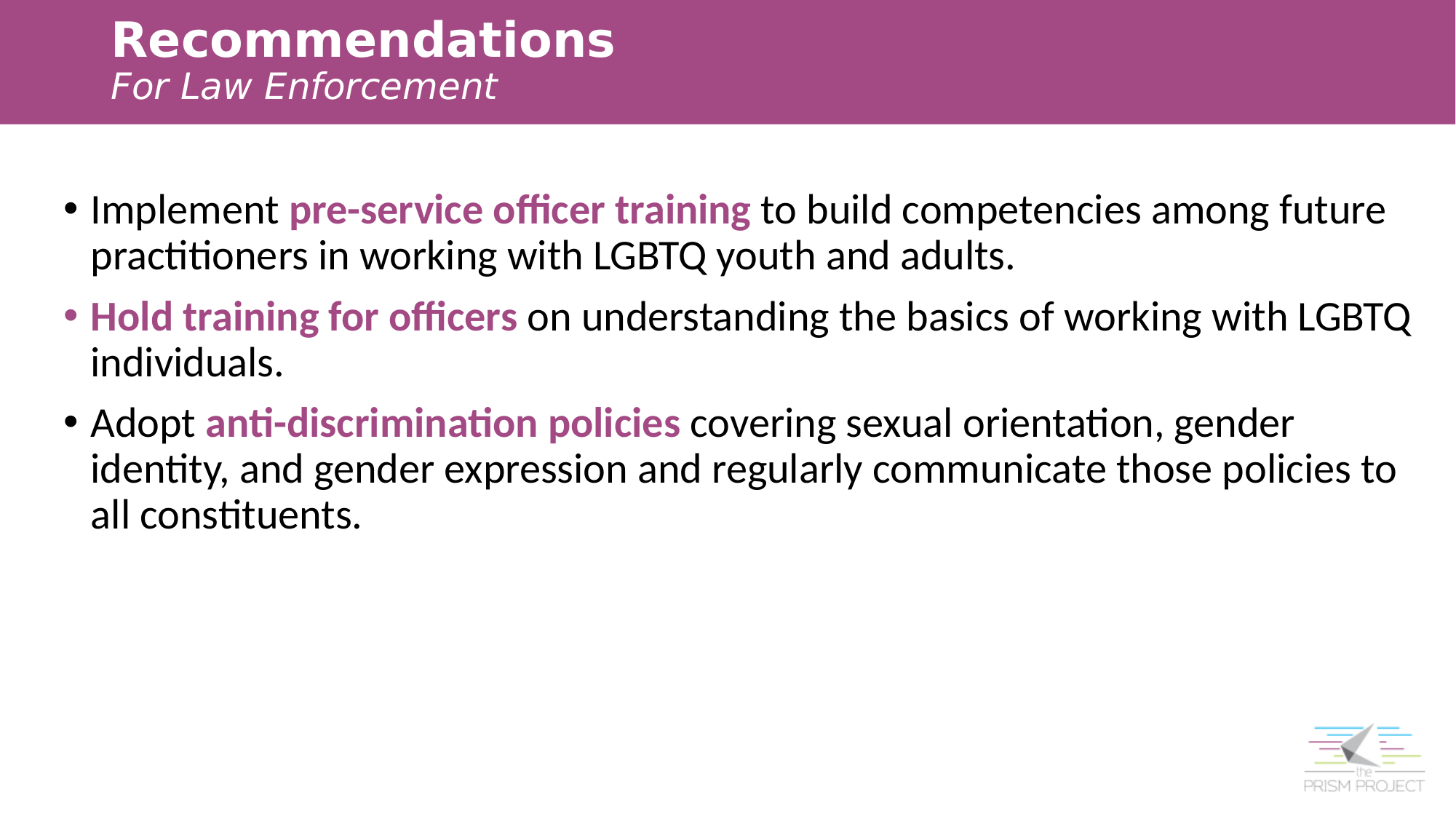

Recommendations
For Law Enforcement
Implement pre-service officer training to build competencies among future practitioners in working with LGBTQ youth and adults.
Hold training for officers on understanding the basics of working with LGBTQ individuals.
Adopt anti-discrimination policies covering sexual orientation, gender identity, and gender expression and regularly communicate those policies to all constituents.